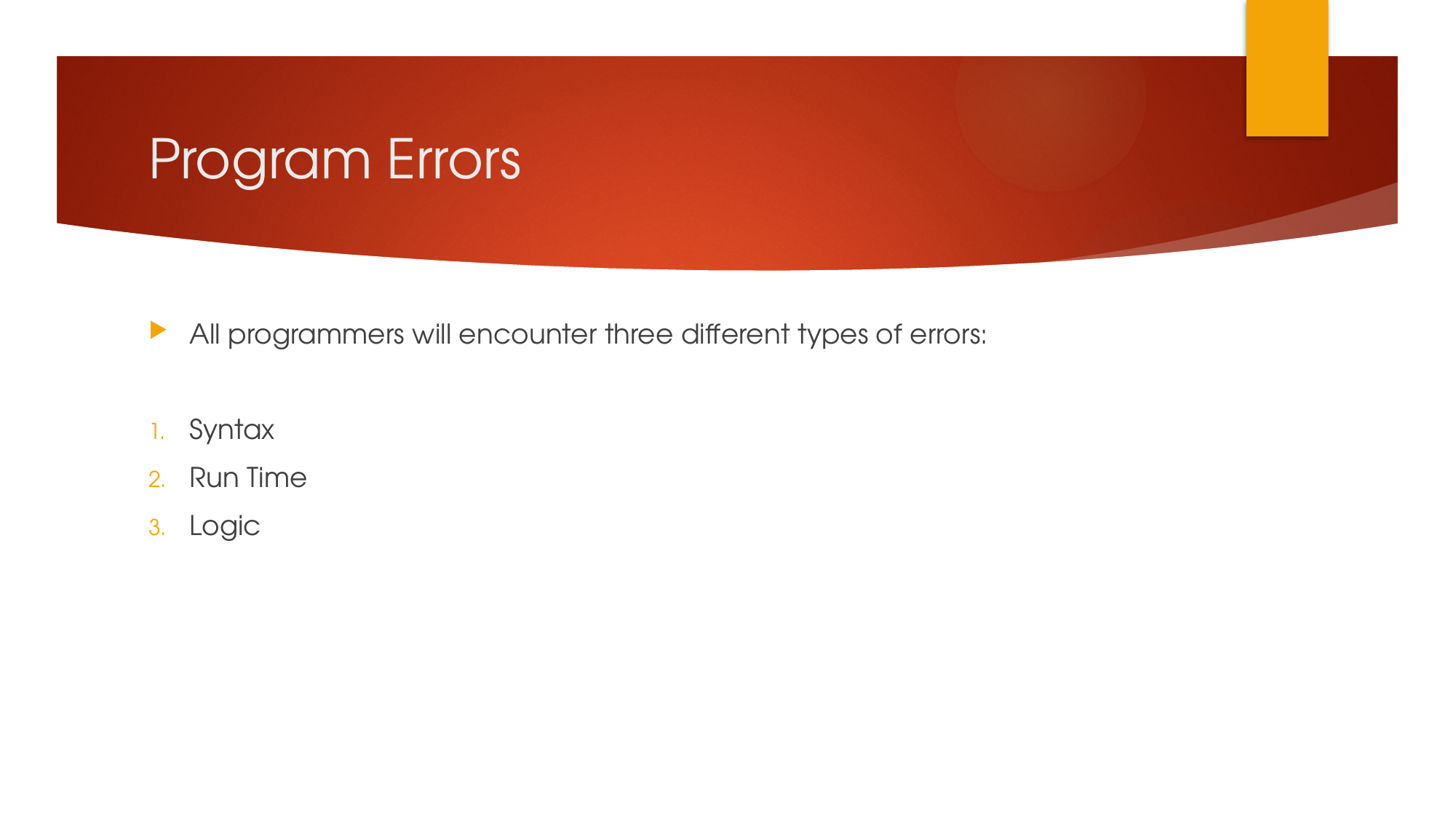

# Program Errors
All programmers will encounter three different types of errors:

Syntax
Run Time
Logic